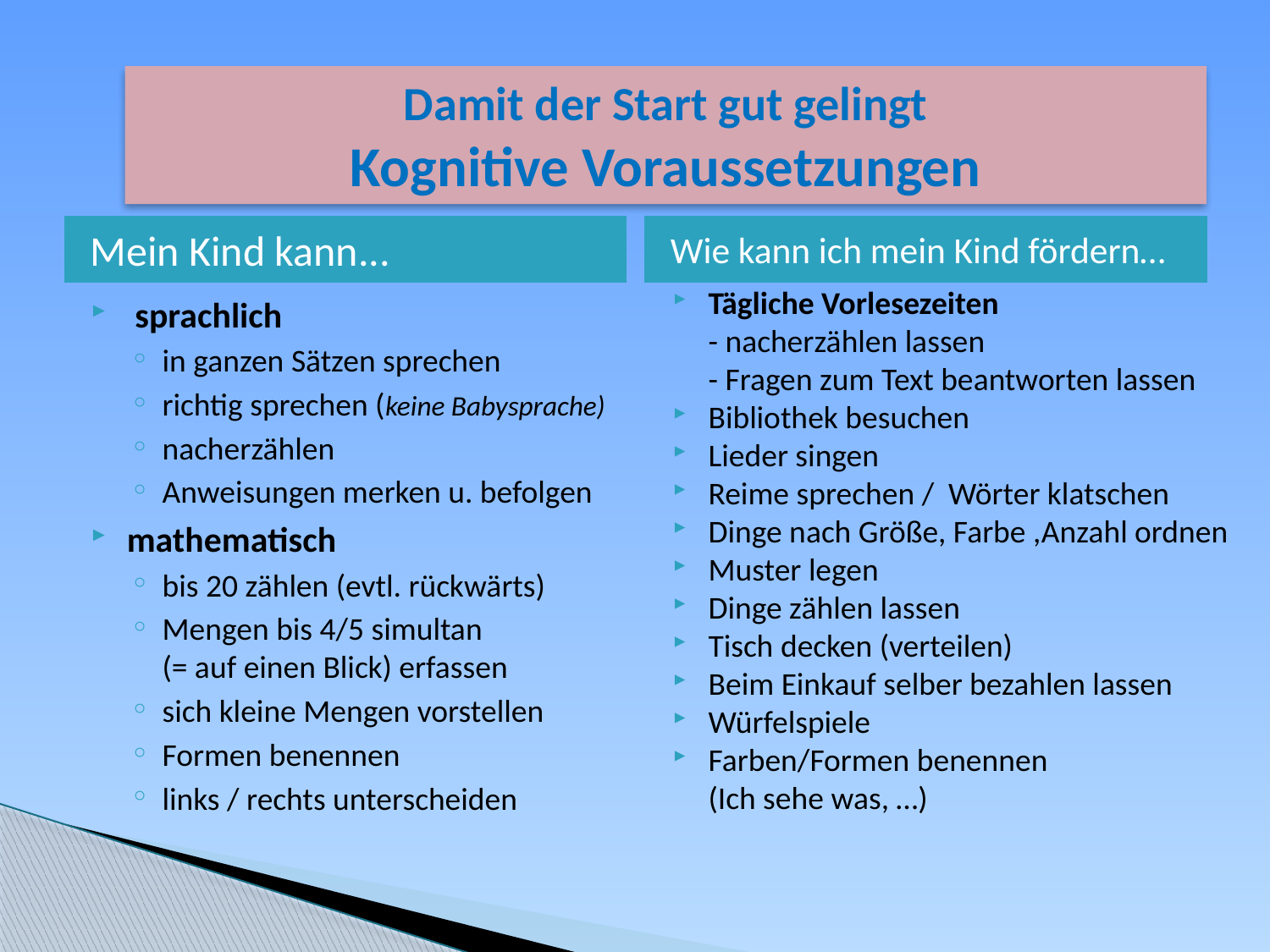

# Damit der Start gut gelingt Kognitive Voraussetzungen
Mein Kind kann...
Wie kann ich mein Kind fördern…
Tägliche Vorlesezeiten
- nacherzählen lassen
- Fragen zum Text beantworten lassen
Bibliothek besuchen
Lieder singen
Reime sprechen /  Wörter klatschen
Dinge nach Größe, Farbe ,Anzahl ordnen
Muster legen
Dinge zählen lassen
Tisch decken (verteilen)
Beim Einkauf selber bezahlen lassen
Würfelspiele
Farben/Formen benennen
(Ich sehe was, …)

 sprachlich
in ganzen Sätzen sprechen
richtig sprechen (keine Babysprache)
nacherzählen
Anweisungen merken u. befolgen
mathematisch
bis 20 zählen (evtl. rückwärts)
Mengen bis 4/5 simultan
(= auf einen Blick) erfassen
sich kleine Mengen vorstellen
Formen benennen
links / rechts unterscheiden